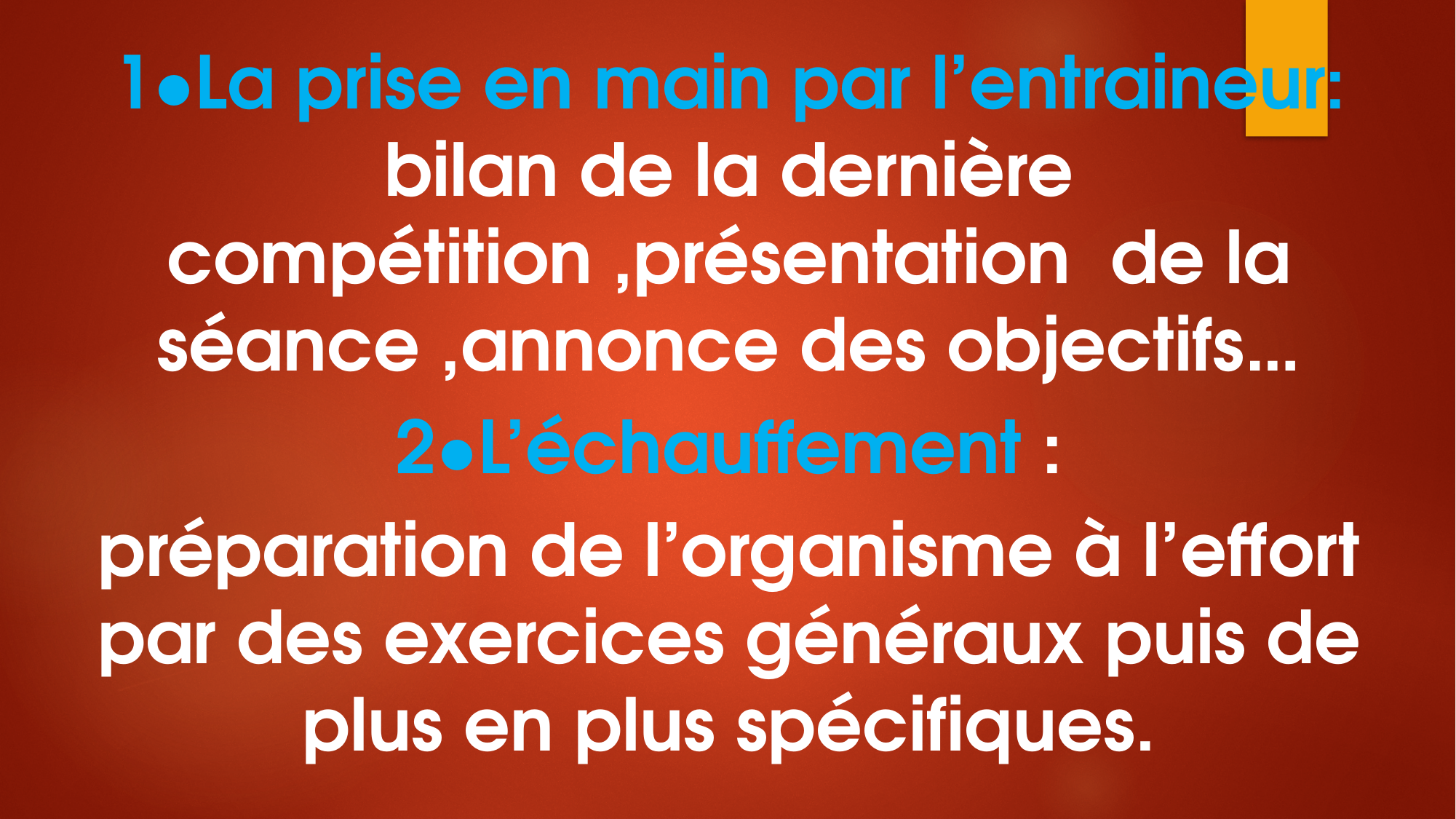

1•La prise en main par l’entraineur: bilan de la dernière compétition ,présentation  de la séance ,annonce des objectifs…
2•L’échauffement :
préparation de l’organisme à l’effort par des exercices généraux puis de plus en plus spécifiques.